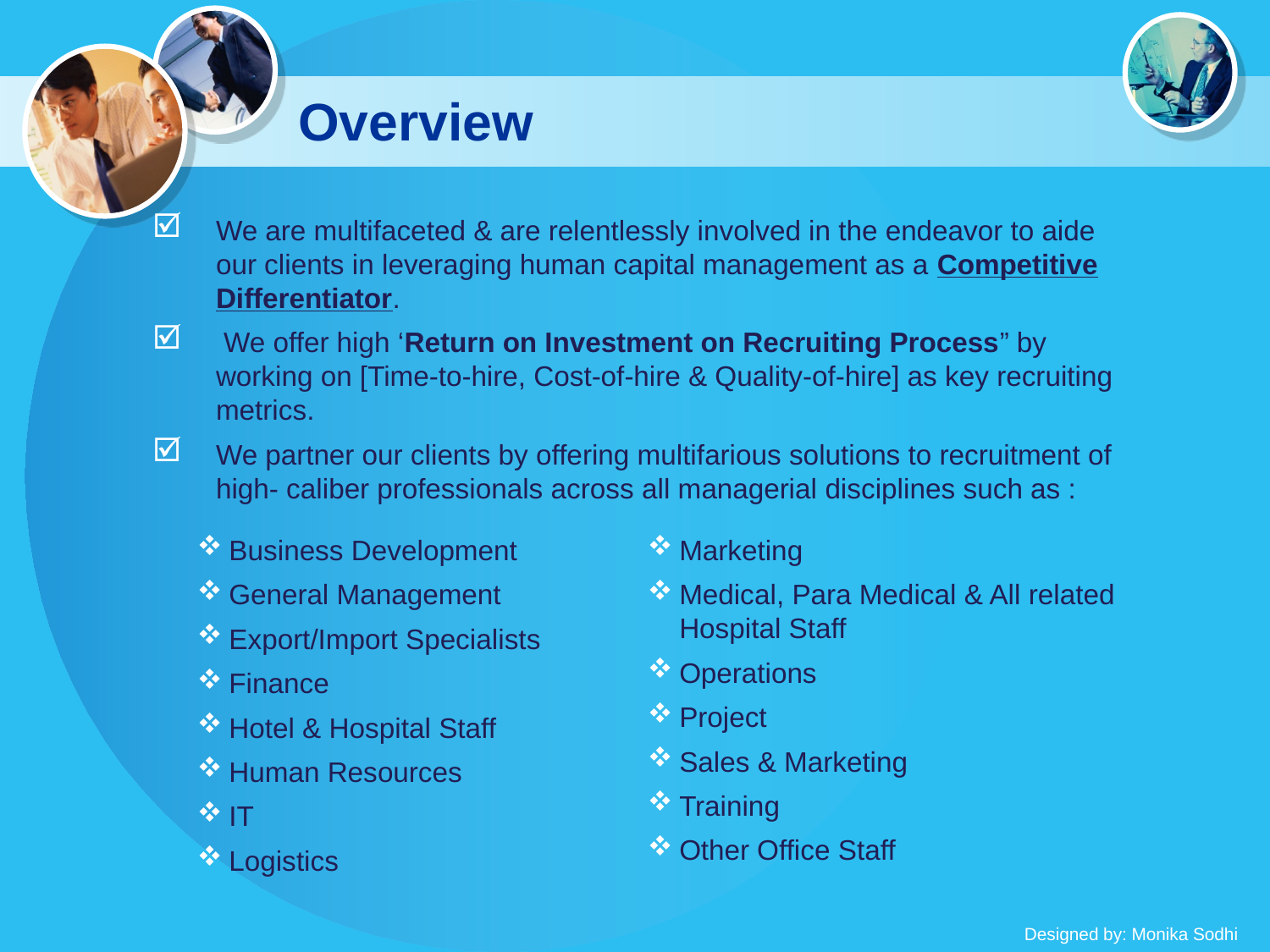

# Overview
We are multifaceted & are relentlessly involved in the endeavor to aide our clients in leveraging human capital management as a Competitive Differentiator.
 We offer high ‘Return on Investment on Recruiting Process” by working on [Time-to-hire, Cost-of-hire & Quality-of-hire] as key recruiting metrics.
We partner our clients by offering multifarious solutions to recruitment of high- caliber professionals across all managerial disciplines such as :
Marketing
Medical, Para Medical & All related Hospital Staff
Operations
Project
Sales & Marketing
Training
Other Office Staff
Business Development
General Management
Export/Import Specialists
Finance
Hotel & Hospital Staff
Human Resources
IT
Logistics